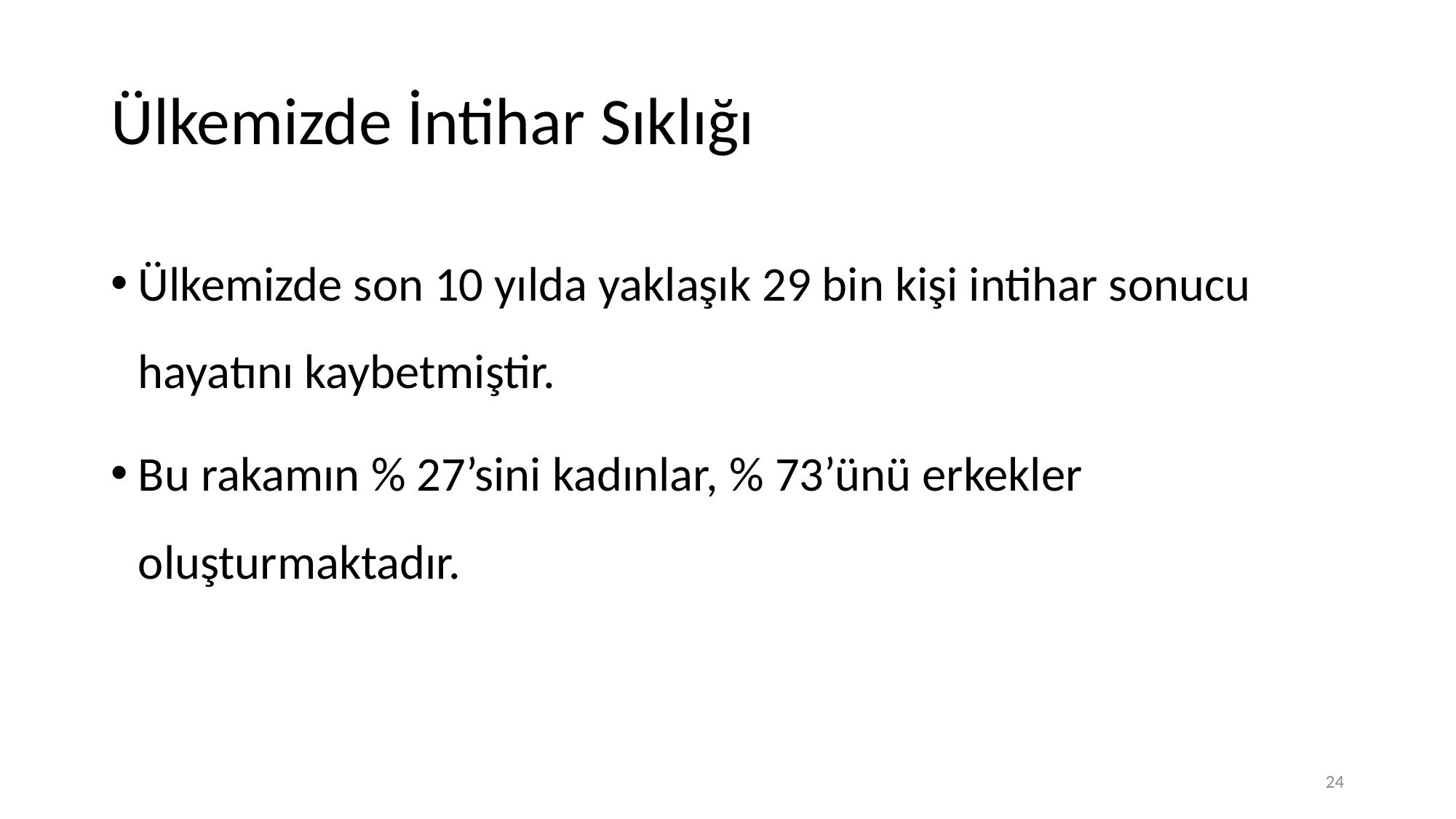

# Ülkemizde İntihar Sıklığı
Ülkemizde son 10 yılda yaklaşık 29 bin kişi intihar sonucu hayatını kaybetmiştir.
Bu rakamın % 27’sini kadınlar, % 73’ünü erkekler oluşturmaktadır.
24